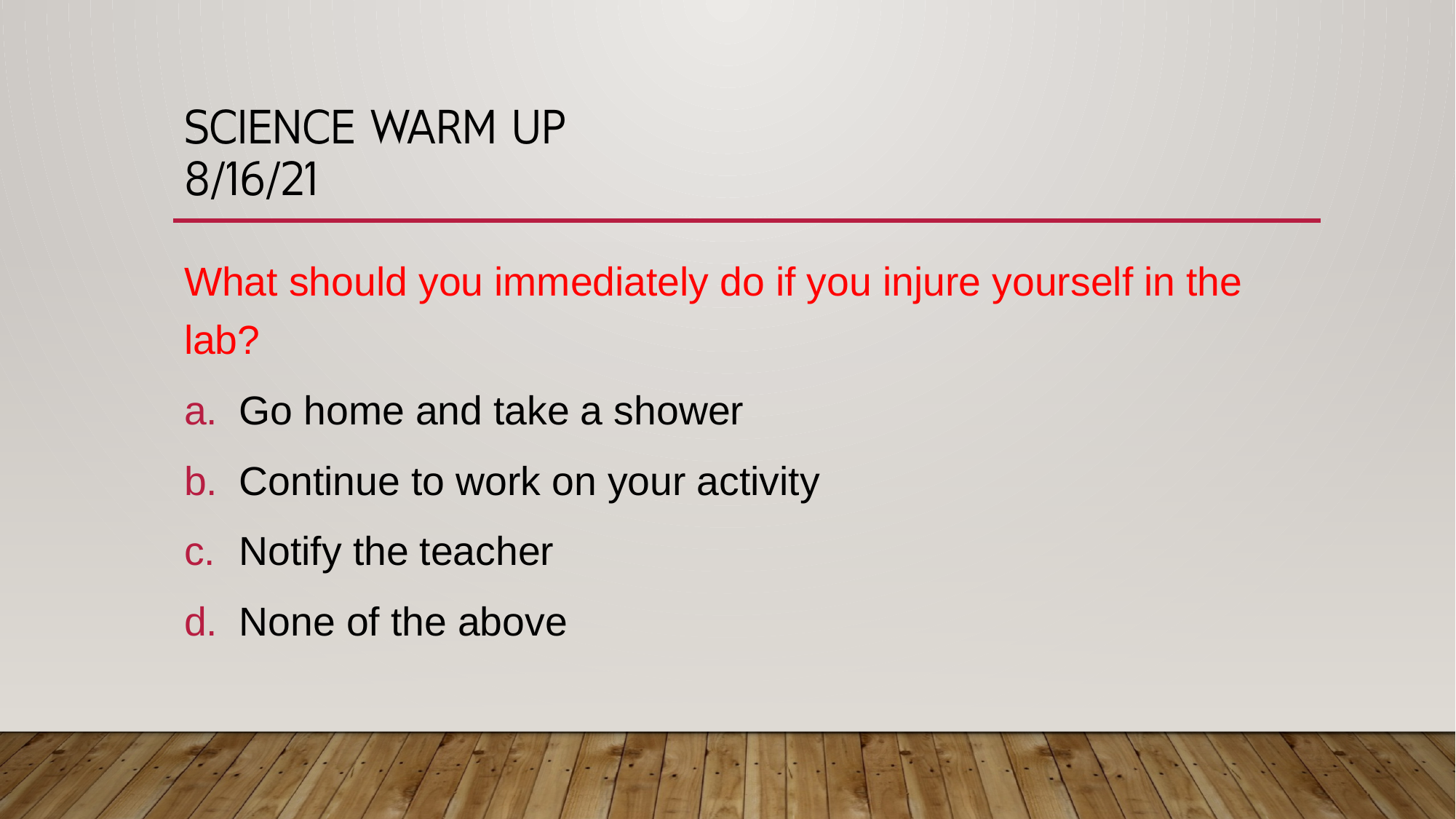

# Science Warm Up 8/16/21
What should you immediately do if you injure yourself in the lab?
Go home and take a shower
Continue to work on your activity
Notify the teacher
None of the above